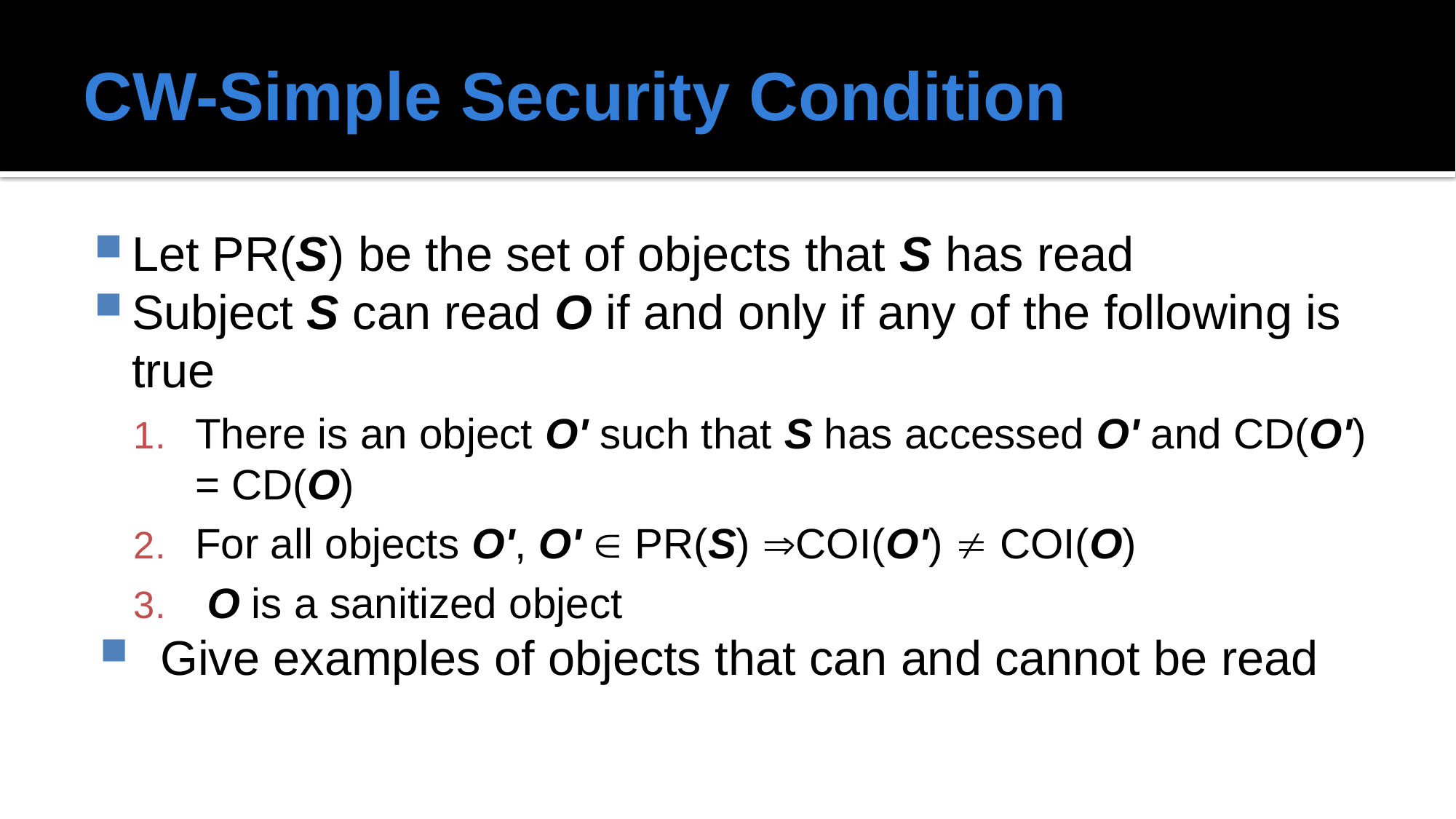

# CW-Simple Security Condition
Let PR(S) be the set of objects that S has read
Subject S can read O if and only if any of the following is true
There is an object O' such that S has accessed O' and CD(O') = CD(O)
For all objects O', O' ∈ PR(S) ⇒COI(O') ≠ COI(O)
 O is a sanitized object
Give examples of objects that can and cannot be read